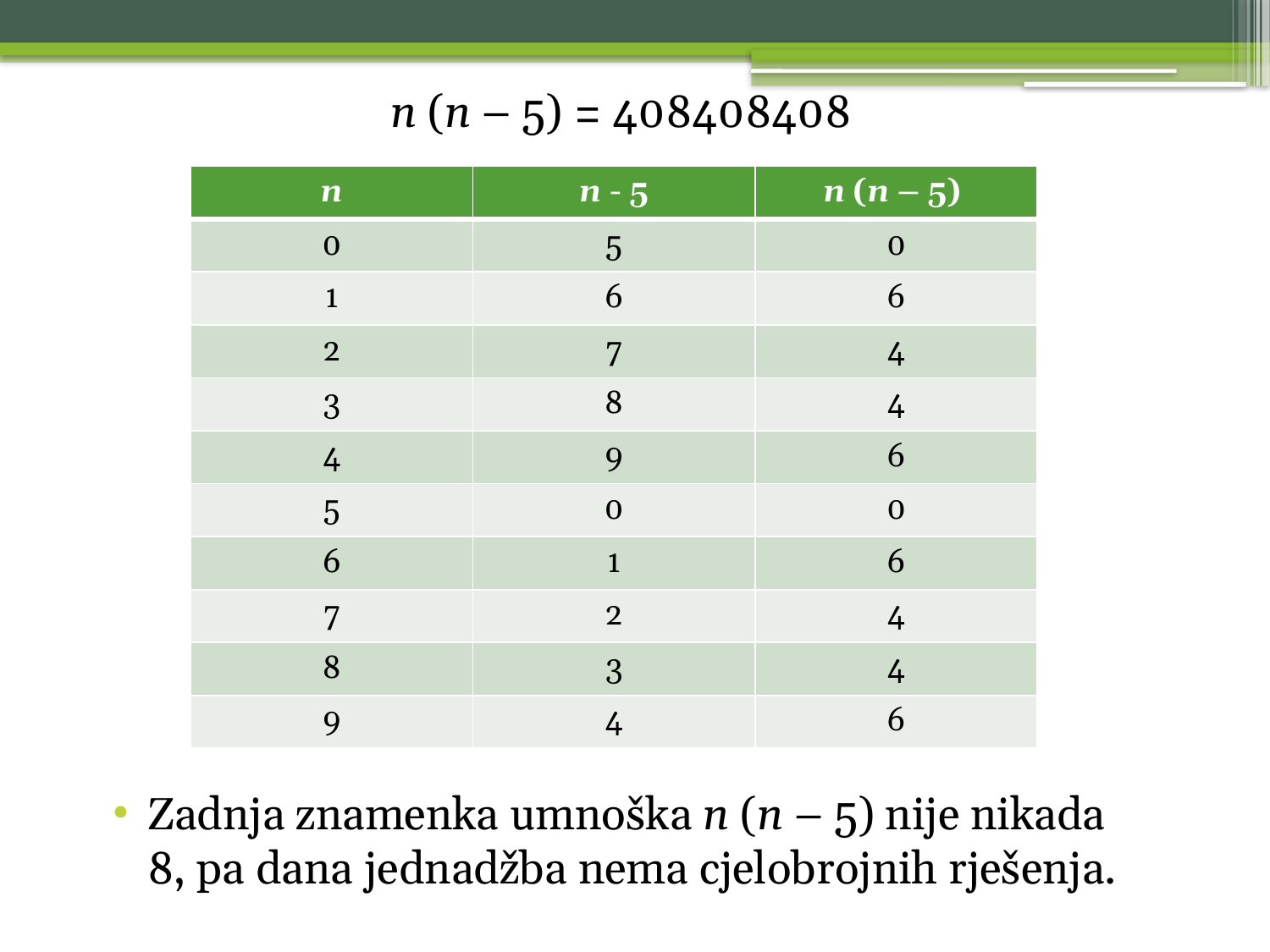

n (n – 5) = 408408408

Zadnja znamenka umnoška n (n – 5) nije nikada 8, pa dana jednadžba nema cjelobrojnih rješenja.

| n | n - 5 | n (n – 5) |
| --- | --- | --- |
| 0 | 5 | 0 |
| 1 | 6 | 6 |
| 2 | 7 | 4 |
| 3 | 8 | 4 |
| 4 | 9 | 6 |
| 5 | 0 | 0 |
| 6 | 1 | 6 |
| 7 | 2 | 4 |
| 8 | 3 | 4 |
| 9 | 4 | 6 |